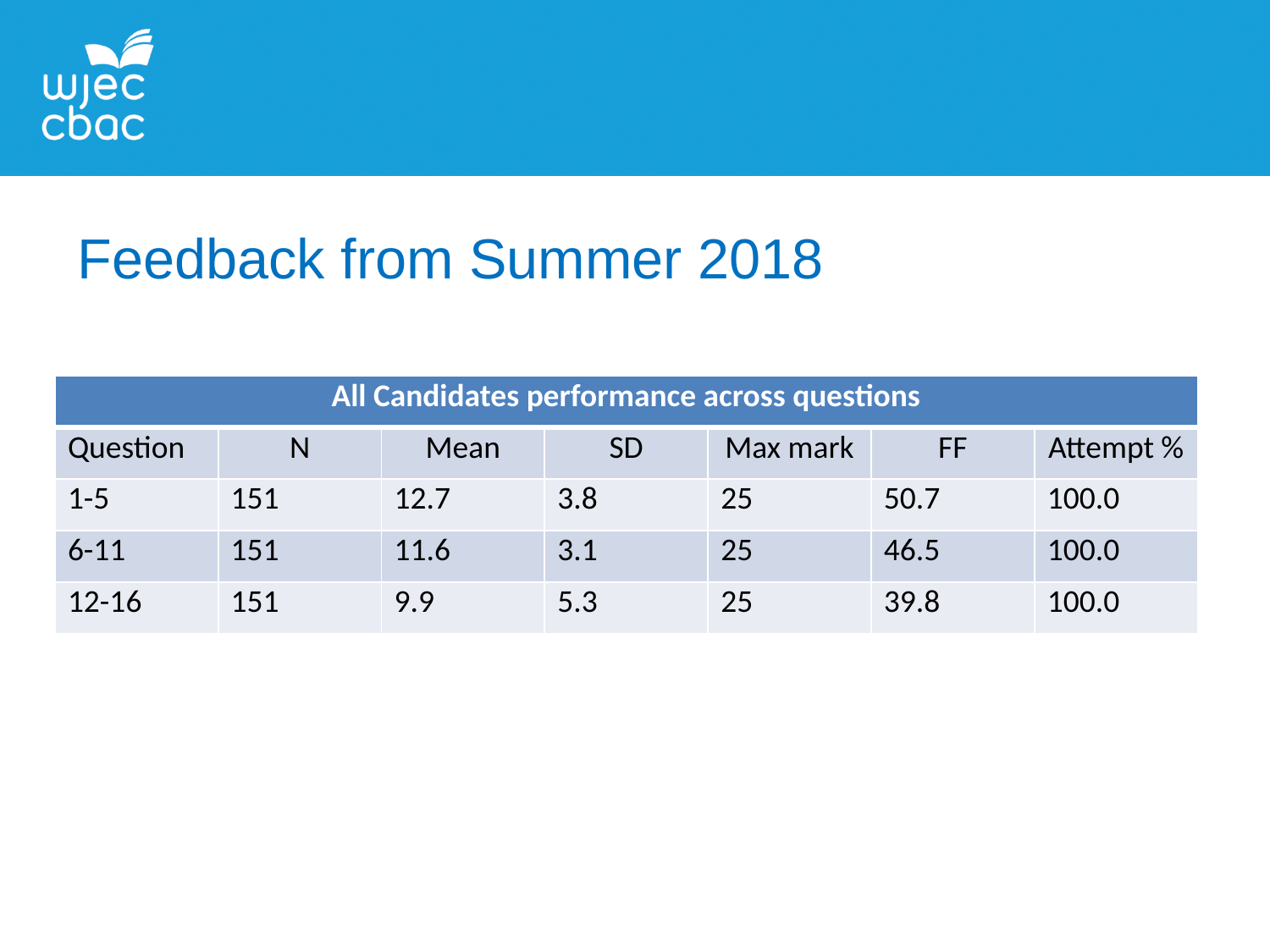

Feedback from Summer 2018

| All Candidates performance across questions |  |  |  |  |  |  |
| --- | --- | --- | --- | --- | --- | --- |
| Question | N | Mean | SD | Max mark | FF | Attempt % |
| 1-5 | 151 | 12.7 | 3.8 | 25 | 50.7 | 100.0 |
| 6-11 | 151 | 11.6 | 3.1 | 25 | 46.5 | 100.0 |
| 12-16 | 151 | 9.9 | 5.3 | 25 | 39.8 | 100.0 |